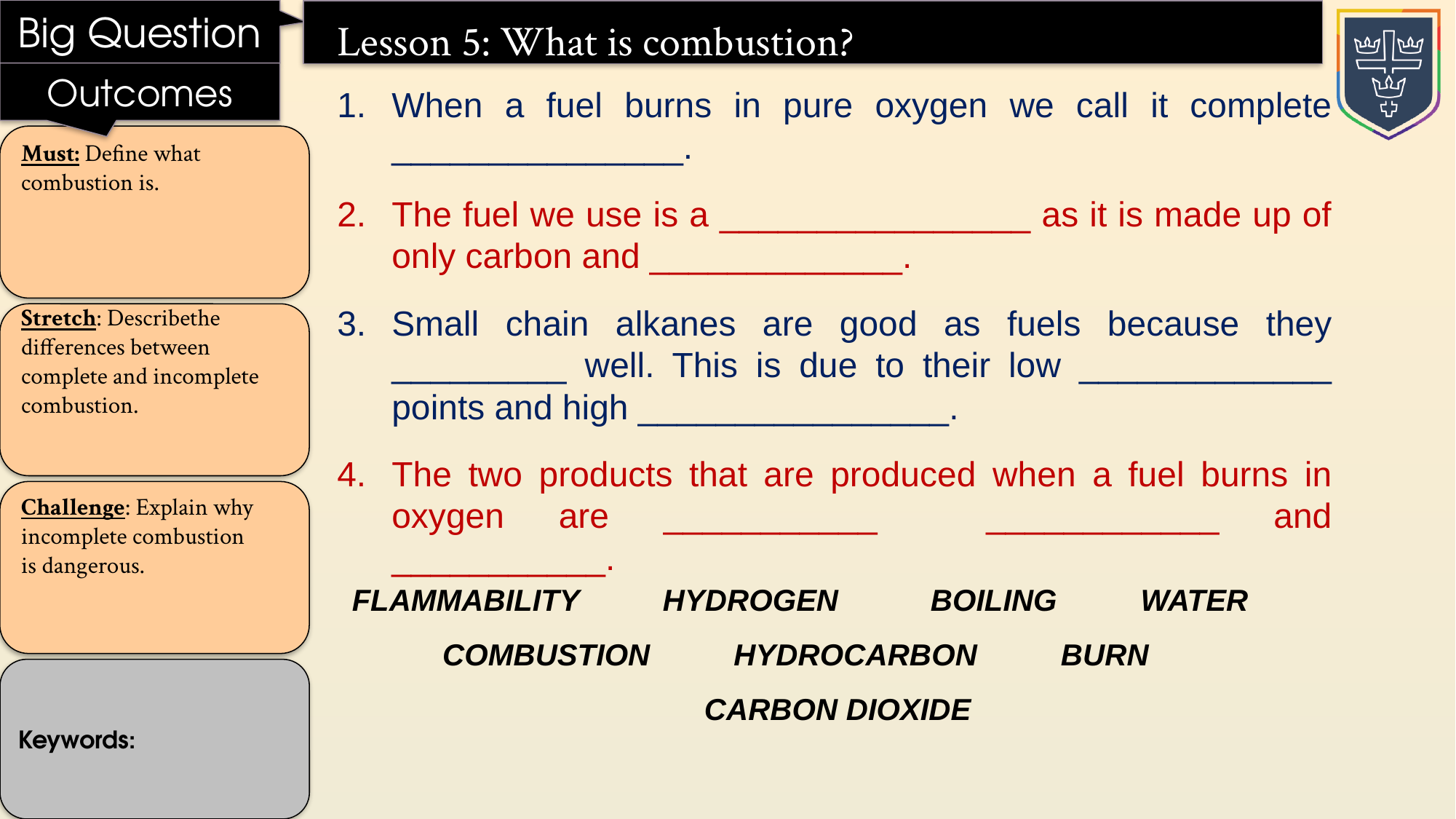

Lesson 5: What is combustion?
When a fuel burns in pure oxygen we call it complete _______________.

The fuel we use is a ________________ as it is made up of only carbon and _____________.

Small chain alkanes are good as fuels because they _________ well. This is due to their low _____________ points and high ________________.

The two products that are produced when a fuel burns in oxygen are ___________  ____________ and ___________.
Must: Define what combustion is.

Stretch: Describethe differences between complete and incomplete combustion.

Challenge: Explain why incomplete combustion is dangerous.

FLAMMABILITY          HYDROGEN           BOILING          WATER          COMBUSTION          HYDROCARBON          BURN
CARBON DIOXIDE